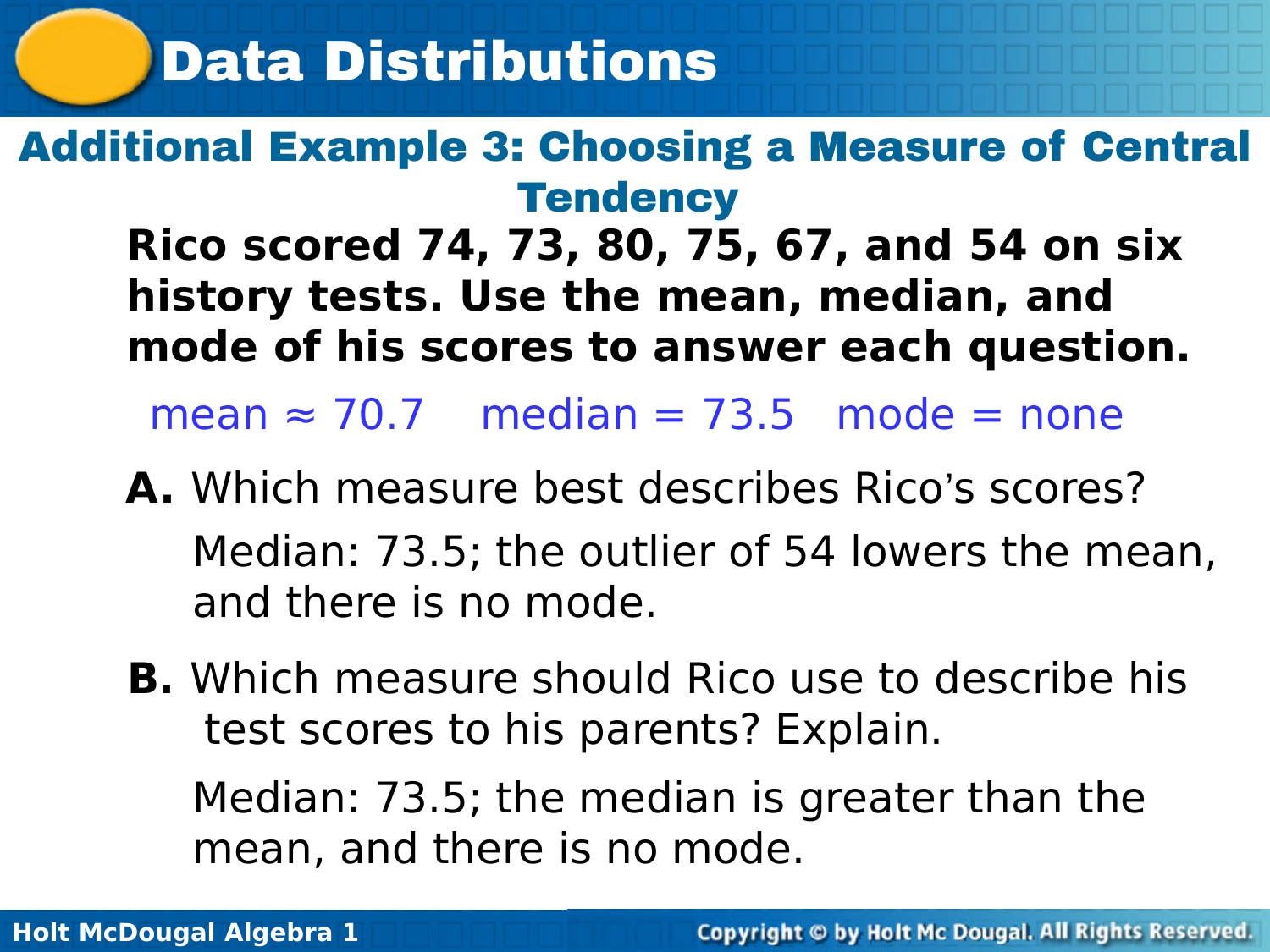

Additional Example 3: Choosing a Measure of Central Tendency
Rico scored 74, 73, 80, 75, 67, and 54 on six history tests. Use the mean, median, and mode of his scores to answer each question.
mean ≈ 70.7    median = 73.5   mode = none
A. Which measure best describes Rico’s scores?
Median: 73.5; the outlier of 54 lowers the mean, and there is no mode.
B. Which measure should Rico use to describe his   test scores to his parents? Explain.
Median: 73.5; the median is greater than the mean, and there is no mode.